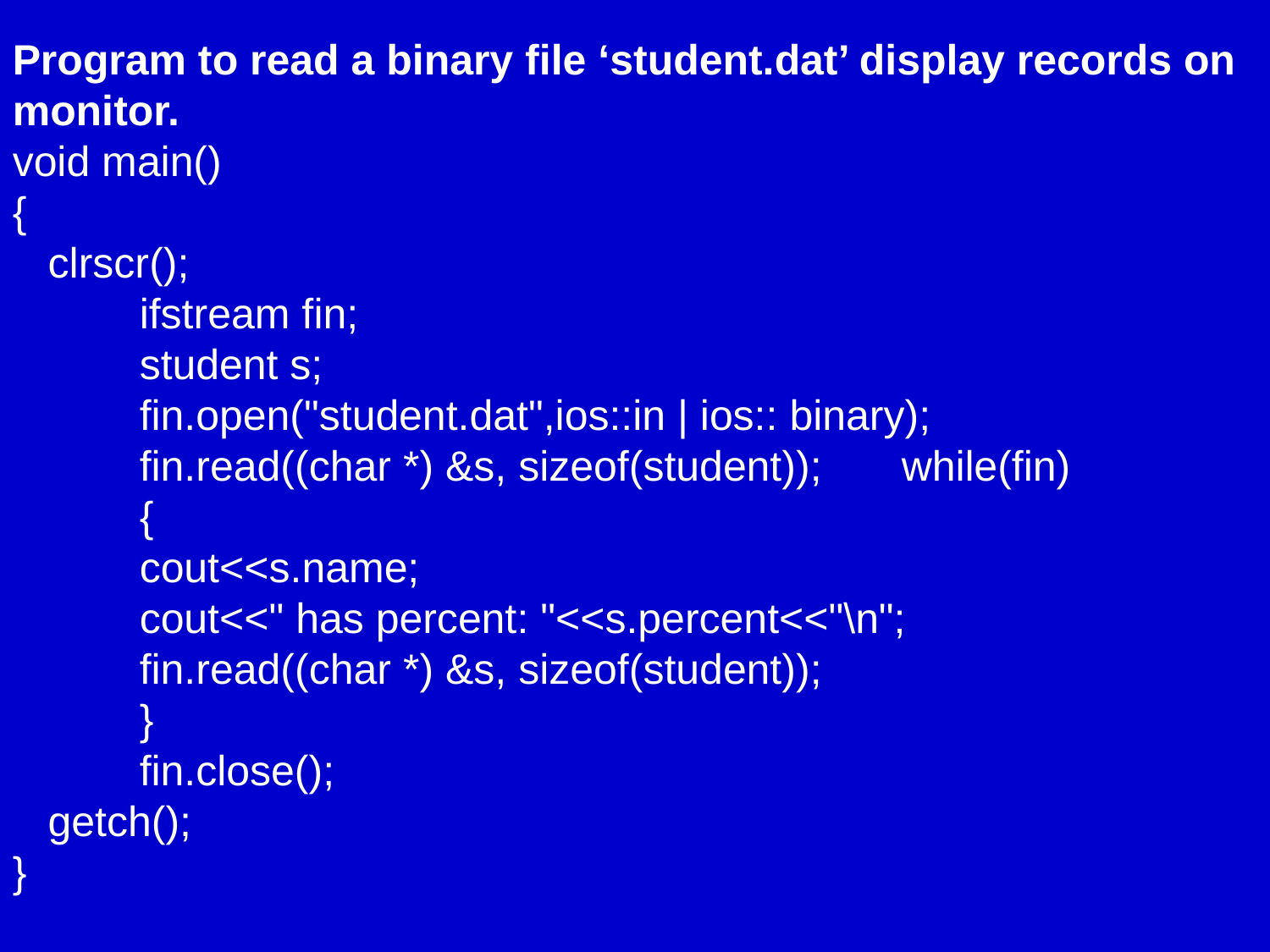

Program to read a binary file ‘student.dat’ display records on monitor.
void main()
{
   clrscr();
	ifstream fin;
	student s;
	fin.open("student.dat",ios::in | ios:: binary);
	fin.read((char *) &s, sizeof(student)); 	while(fin)
	{
	cout<<s.name;
	cout<<" has percent: "<<s.percent<<"\n";
	fin.read((char *) &s, sizeof(student));
	}
	fin.close();
   getch();
}